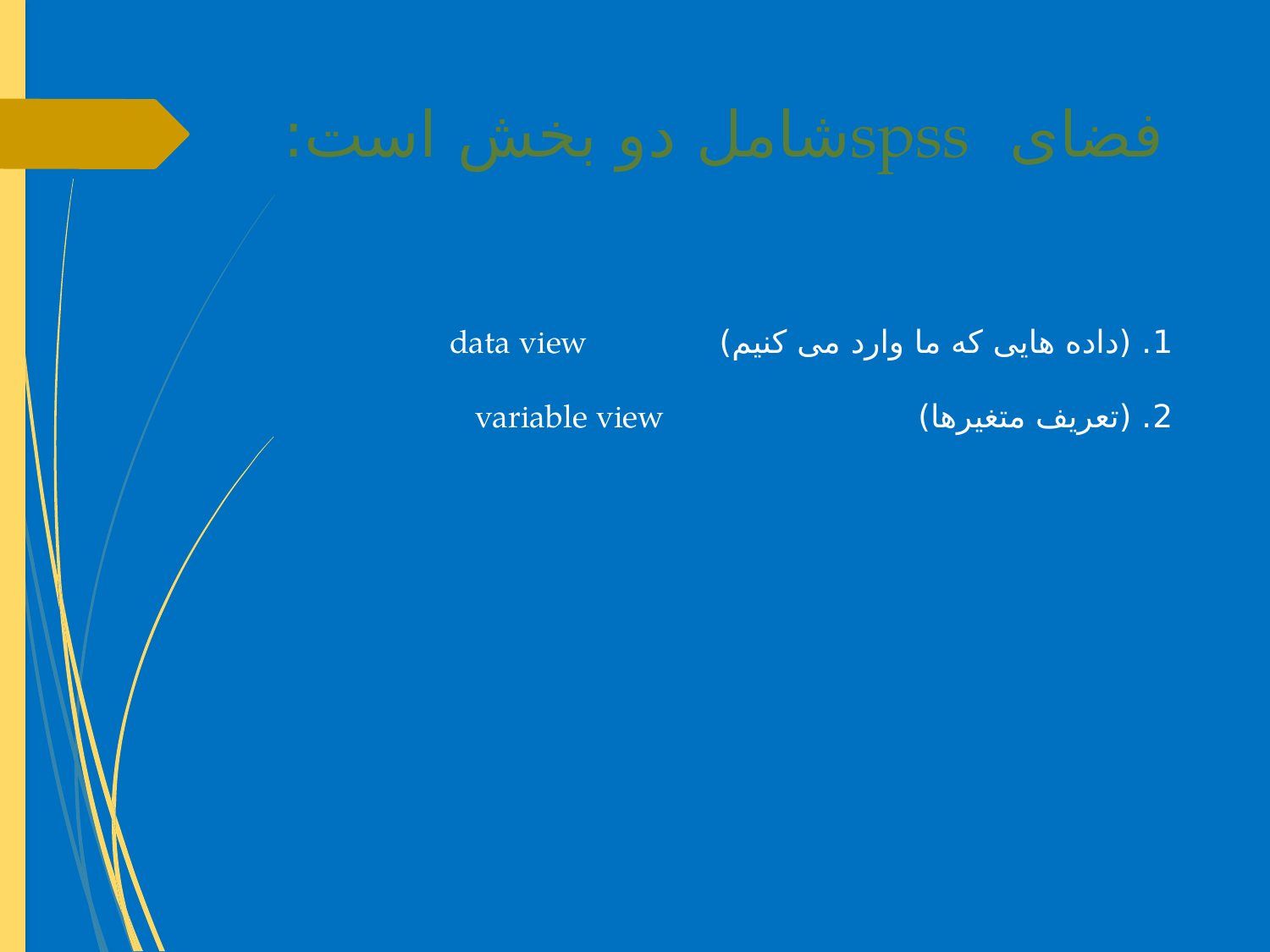

# فضای  spssشامل دو بخش است:
1. (داده هایی که ما وارد می کنیم)             data view
2. (تعریف متغیرها)                         variable view